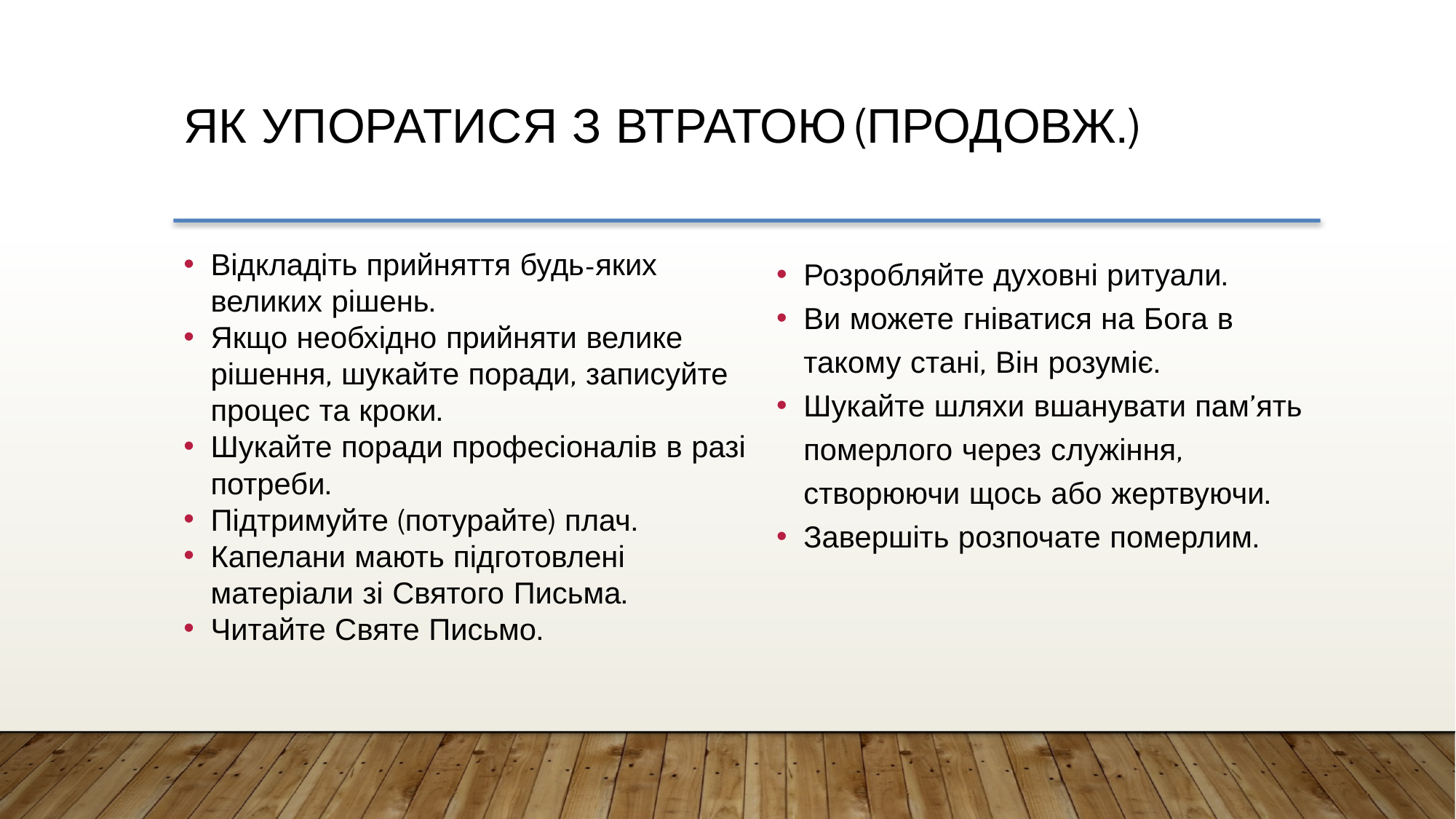

Як упоратися з втратою (Продовж.)
Відкладіть прийняття будь-яких великих рішень.
Якщо необхідно прийняти велике рішення, шукайте поради, записуйте процес та кроки.
Шукайте поради професіоналів в разі потреби.
Підтримуйте (потурайте) плач.
Капелани мають підготовлені матеріали зі Святого Письма.
Читайте Святе Письмо.

Розробляйте духовні ритуали.
Ви можете гніватися на Бога в такому стані, Він розуміє.
Шукайте шляхи вшанувати пам’ять померлого через служіння, створюючи щось або жертвуючи.
Завершіть розпочате померлим.